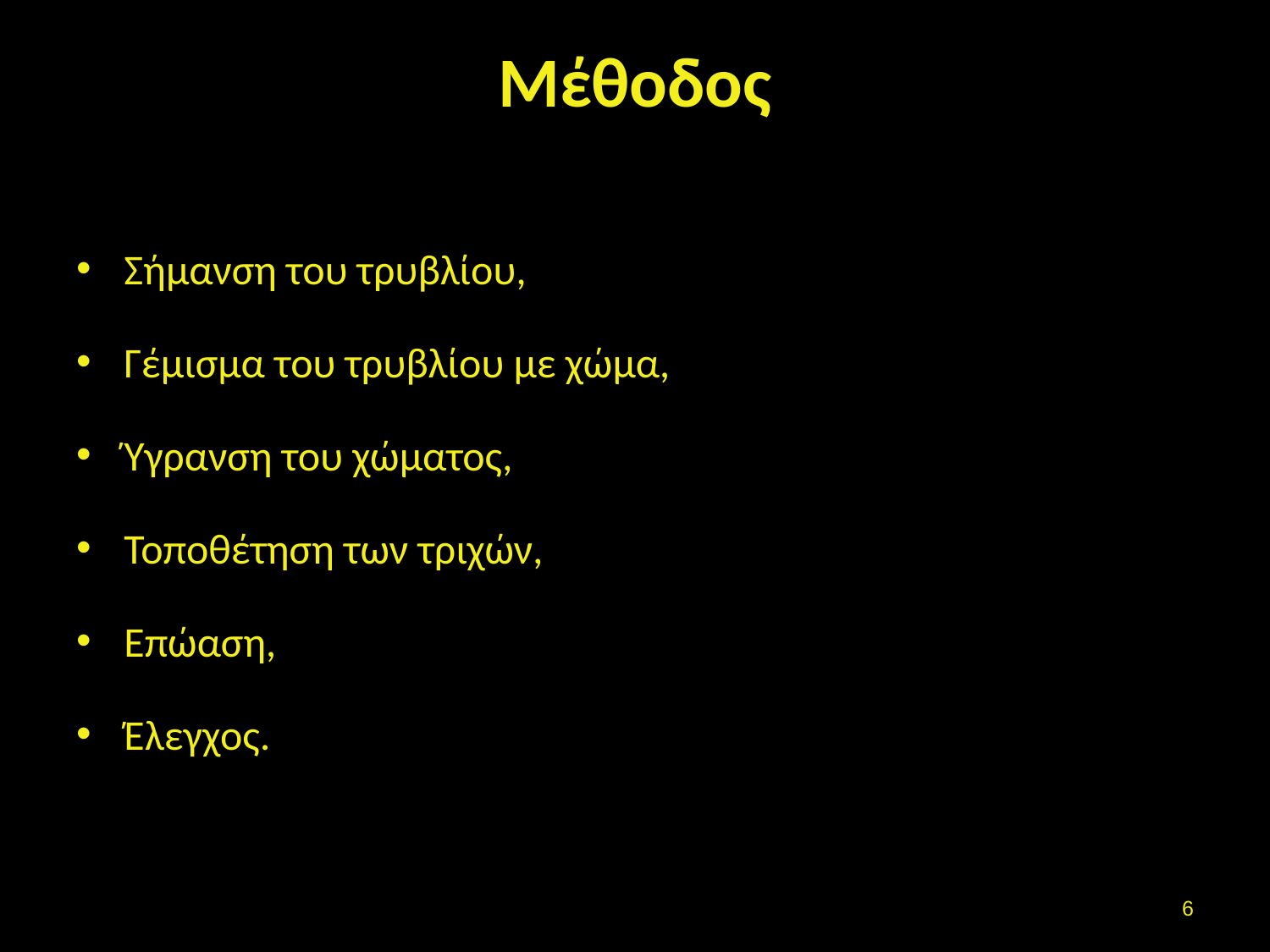

# Μέθοδος
Σήμανση του τρυβλίου,
Γέμισμα του τρυβλίου με χώμα,
Ύγρανση του χώματος,
Τοποθέτηση των τριχών,
Επώαση,
Έλεγχος.

6